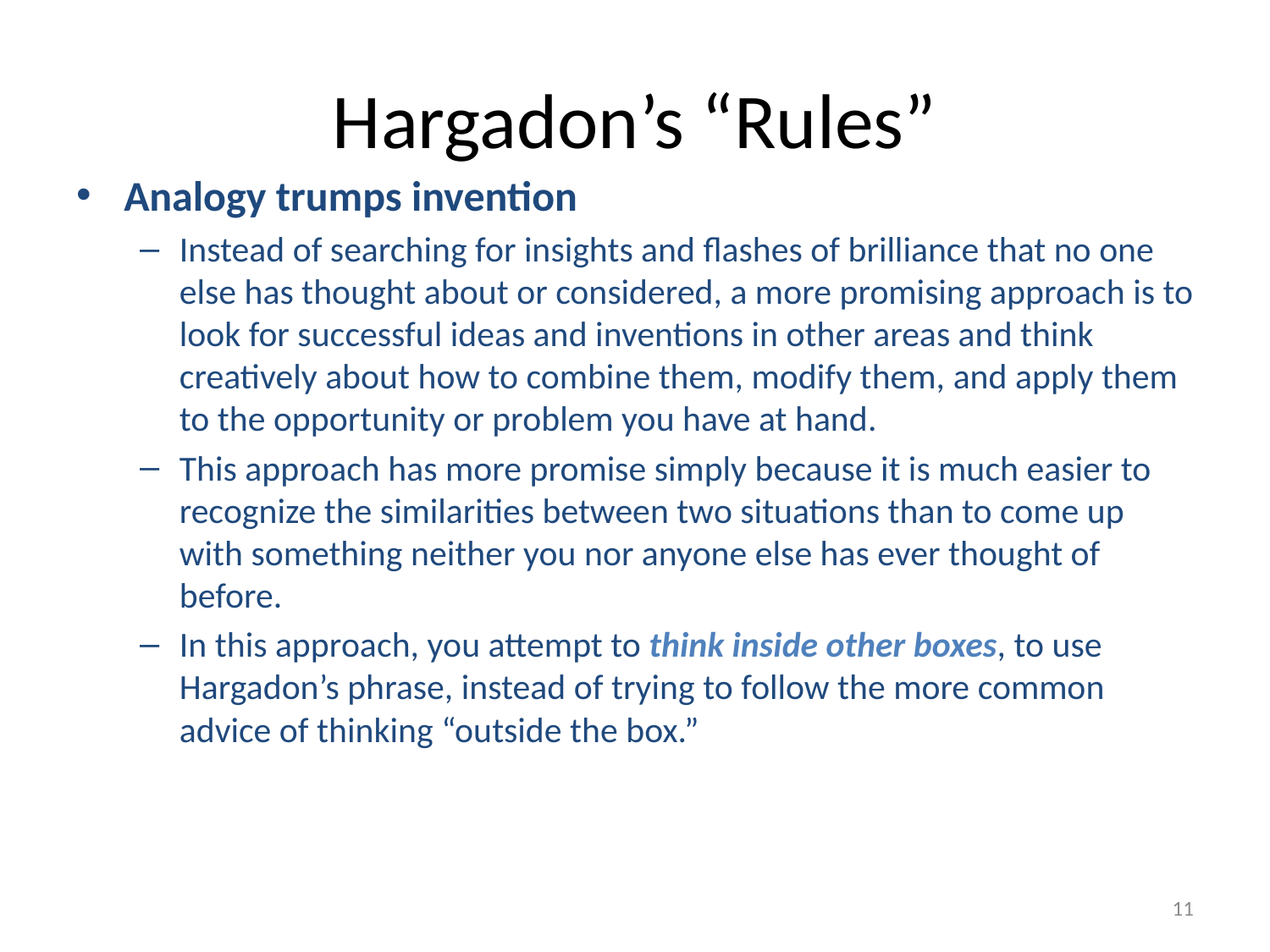

# Hargadon’s “Rules”
Analogy trumps invention
Instead of searching for insights and flashes of brilliance that no one else has thought about or considered, a more promising approach is to look for successful ideas and inventions in other areas and think creatively about how to combine them, modify them, and apply them to the opportunity or problem you have at hand.
This approach has more promise simply because it is much easier to recognize the similarities between two situations than to come up with something neither you nor anyone else has ever thought of before.
In this approach, you attempt to think inside other boxes, to use Hargadon’s phrase, instead of trying to follow the more common advice of thinking “outside the box.”
11